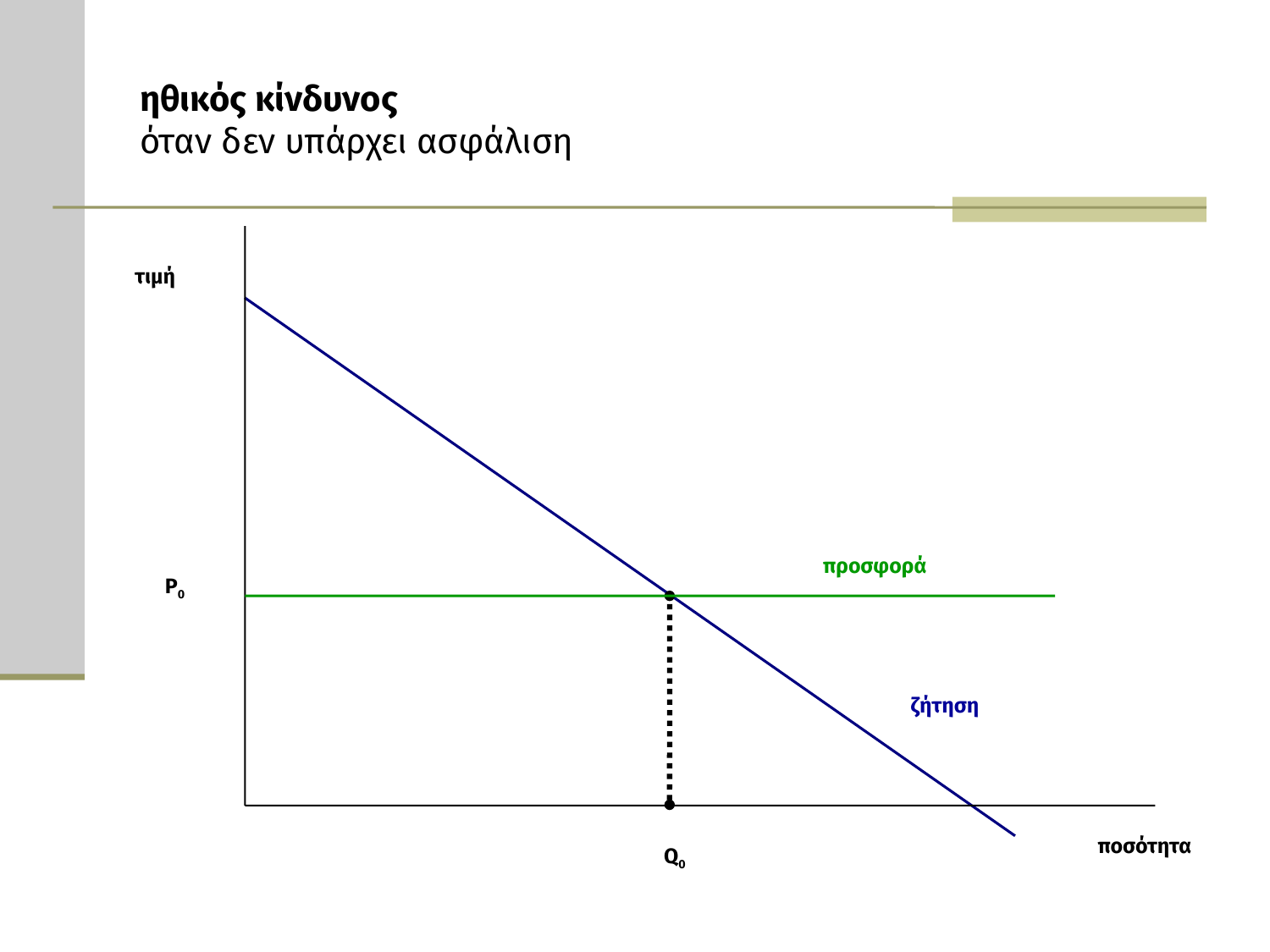

# ηθικός κίνδυνος όταν δεν υπάρχει ασφάλιση

τιμή

προσφορά
P0

ζήτηση

ποσότητα
Q0